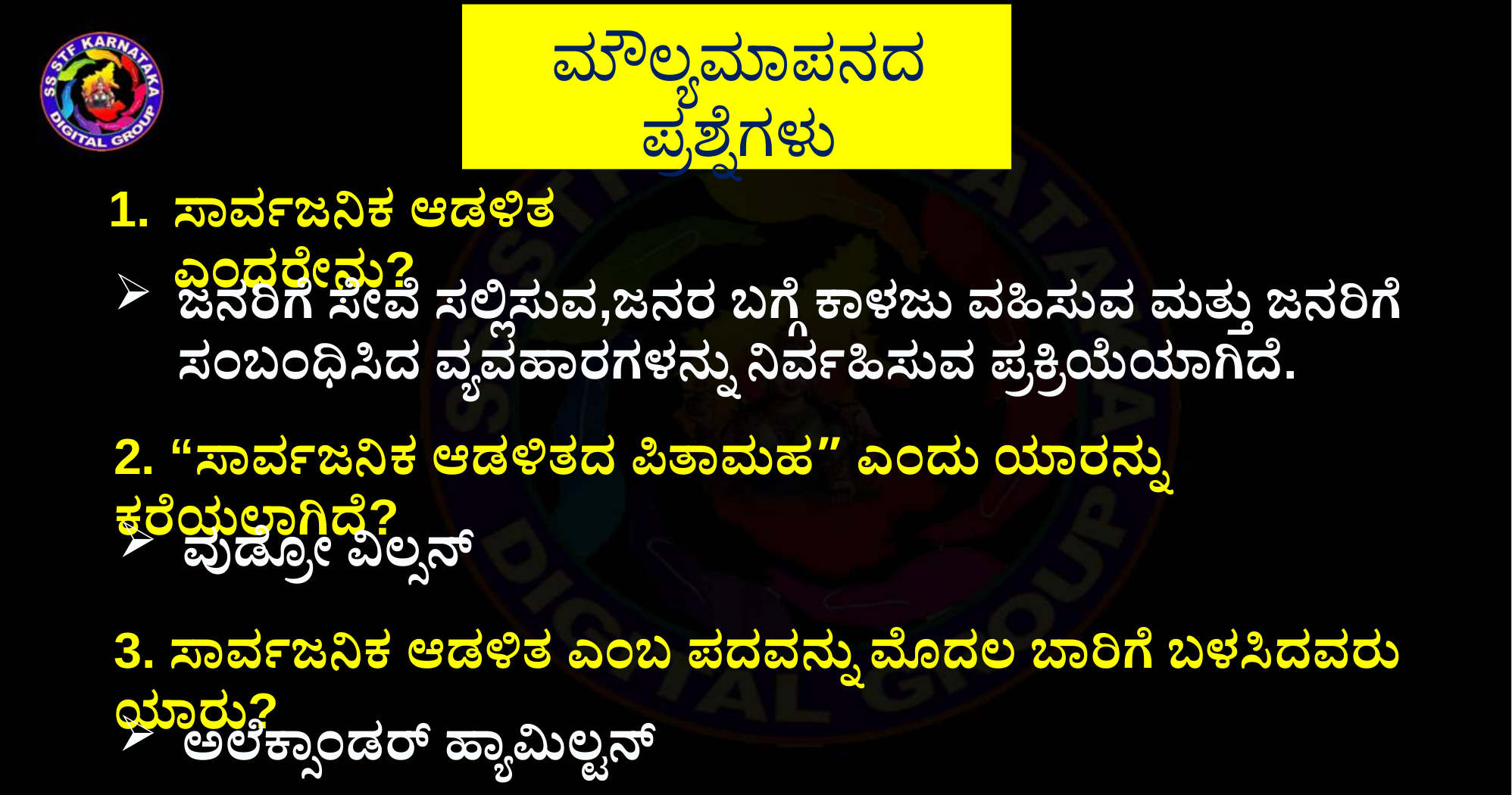

ಮೌಲ್ಯಮಾಪನದ ಪ್ರಶ್ನೆಗಳು
ಸಾರ್ವಜನಿಕ ಆಡಳಿತ ಎಂದರೇನು?
ಜನರಿಗೆ ಸೇವೆ ಸಲ್ಲಿಸುವ,ಜನರ ಬಗ್ಗೆ ಕಾಳಜು ವಹಿಸುವ ಮತ್ತು ಜನರಿಗೆ ಸಂಬಂಧಿಸಿದ ವ್ಯವಹಾರಗಳನ್ನು ನಿರ್ವಹಿಸುವ ಪ್ರಕ್ರಿಯೆಯಾಗಿದೆ.
2. “ಸಾರ್ವಜನಿಕ ಆಡಳಿತದ ಪಿತಾಮಹ” ಎಂದು ಯಾರನ್ನು ಕರೆಯಲಾಗಿದೆ?
ವುಡ್ರೋ ವಿಲ್ಸನ್
3. ಸಾರ್ವಜನಿಕ ಆಡಳಿತ ಎಂಬ ಪದವನ್ನು ಮೊದಲ ಬಾರಿಗೆ ಬಳಸಿದವರು ಯಾರು?
ಅಲೆಕ್ಸಾಂಡರ್ ಹ್ಯಾಮಿಲ್ಟನ್